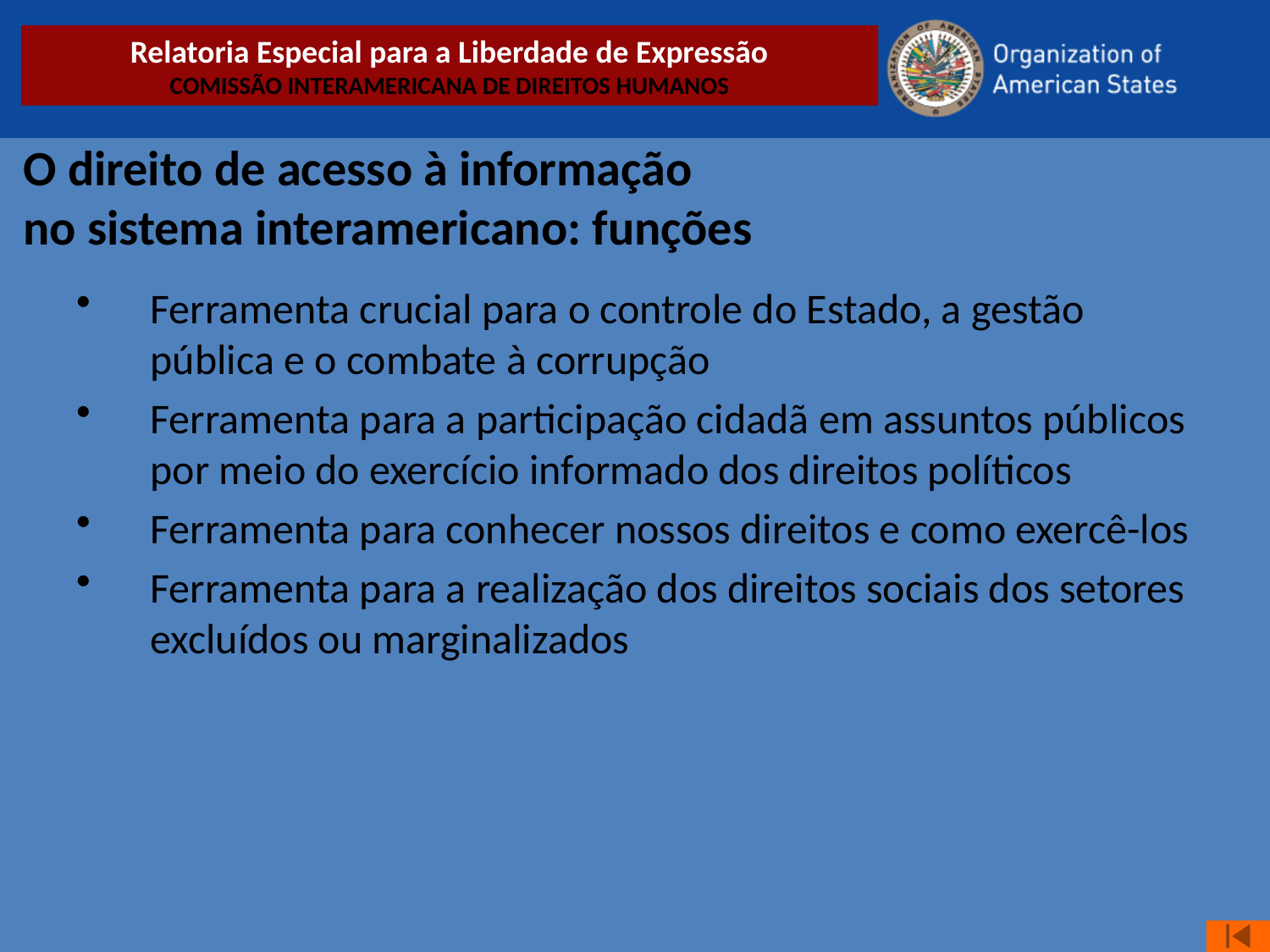

O direito de acesso à informação
no sistema interamericano: funções
Ferramenta crucial para o controle do Estado, a gestão pública e o combate à corrupção
Ferramenta para a participação cidadã em assuntos públicos por meio do exercício informado dos direitos políticos
Ferramenta para conhecer nossos direitos e como exercê-los
Ferramenta para a realização dos direitos sociais dos setores excluídos ou marginalizados
Relatoria Especial para a Liberdade de Expressão
COMISSÃO INTERAMERICANA DE DIREITOS HUMANOS